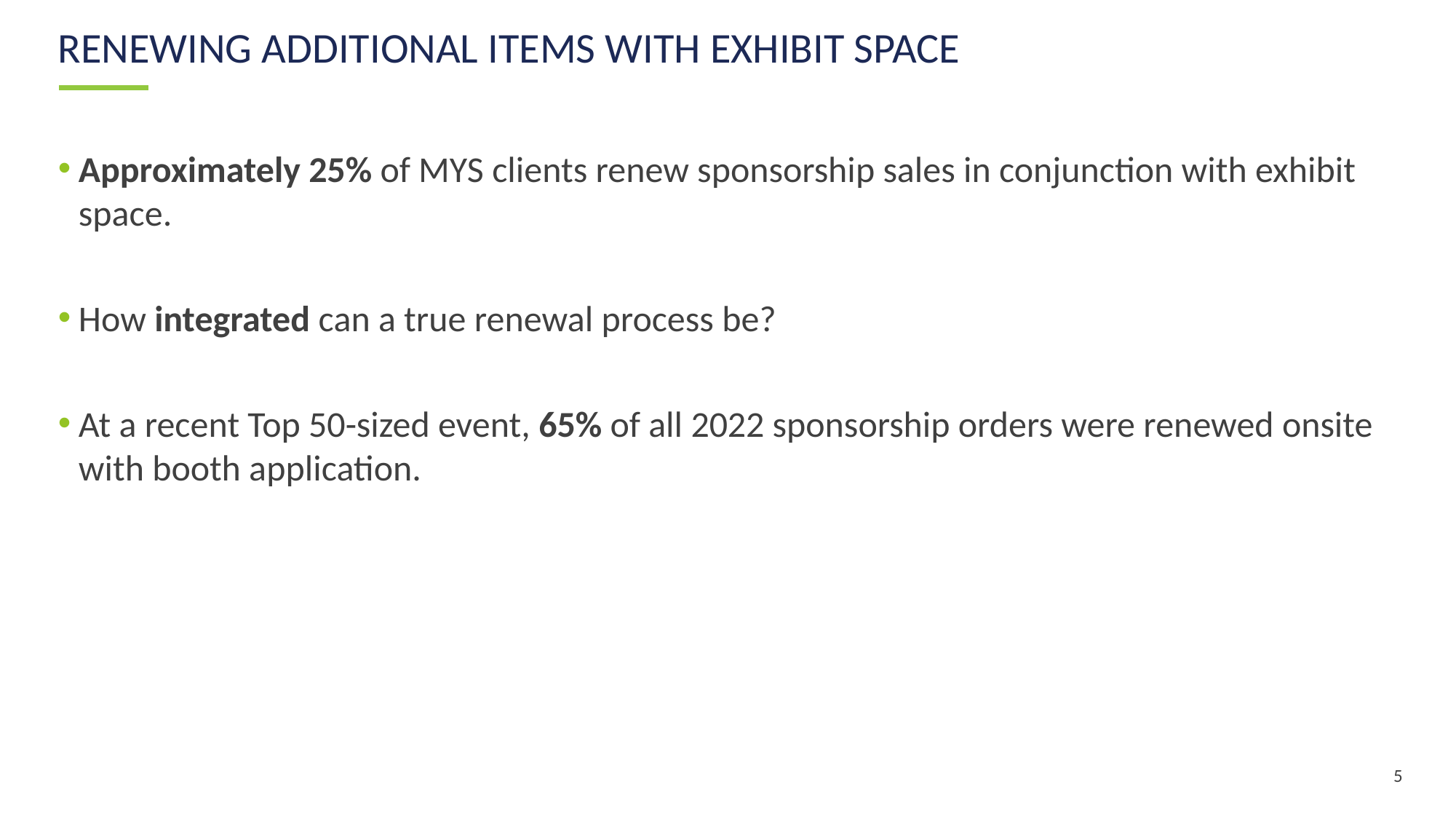

# Renewing additional items with exhibit space
Approximately 25% of MYS clients renew sponsorship sales in conjunction with exhibit space.

How integrated can a true renewal process be?

At a recent Top 50-sized event, 65% of all 2022 sponsorship orders were renewed onsite with booth application.